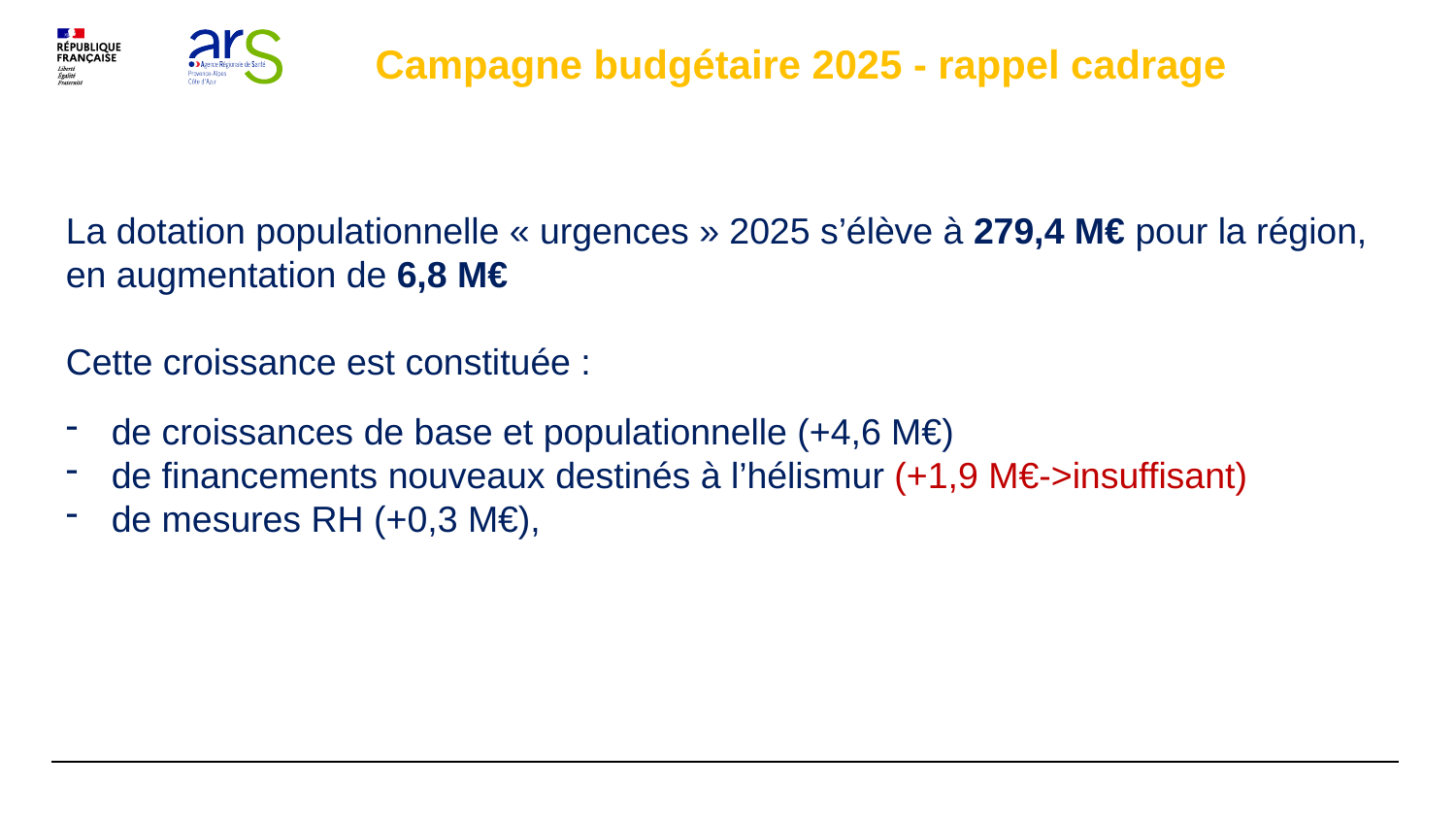

Campagne budgétaire 2025 - rappel cadrage
La dotation populationnelle « urgences » 2025 s’élève à 279,4 M€ pour la région, en augmentation de 6,8 M€

Cette croissance est constituée :

de croissances de base et populationnelle (+4,6 M€)
de financements nouveaux destinés à l’hélismur (+1,9 M€->insuffisant)
de mesures RH (+0,3 M€),